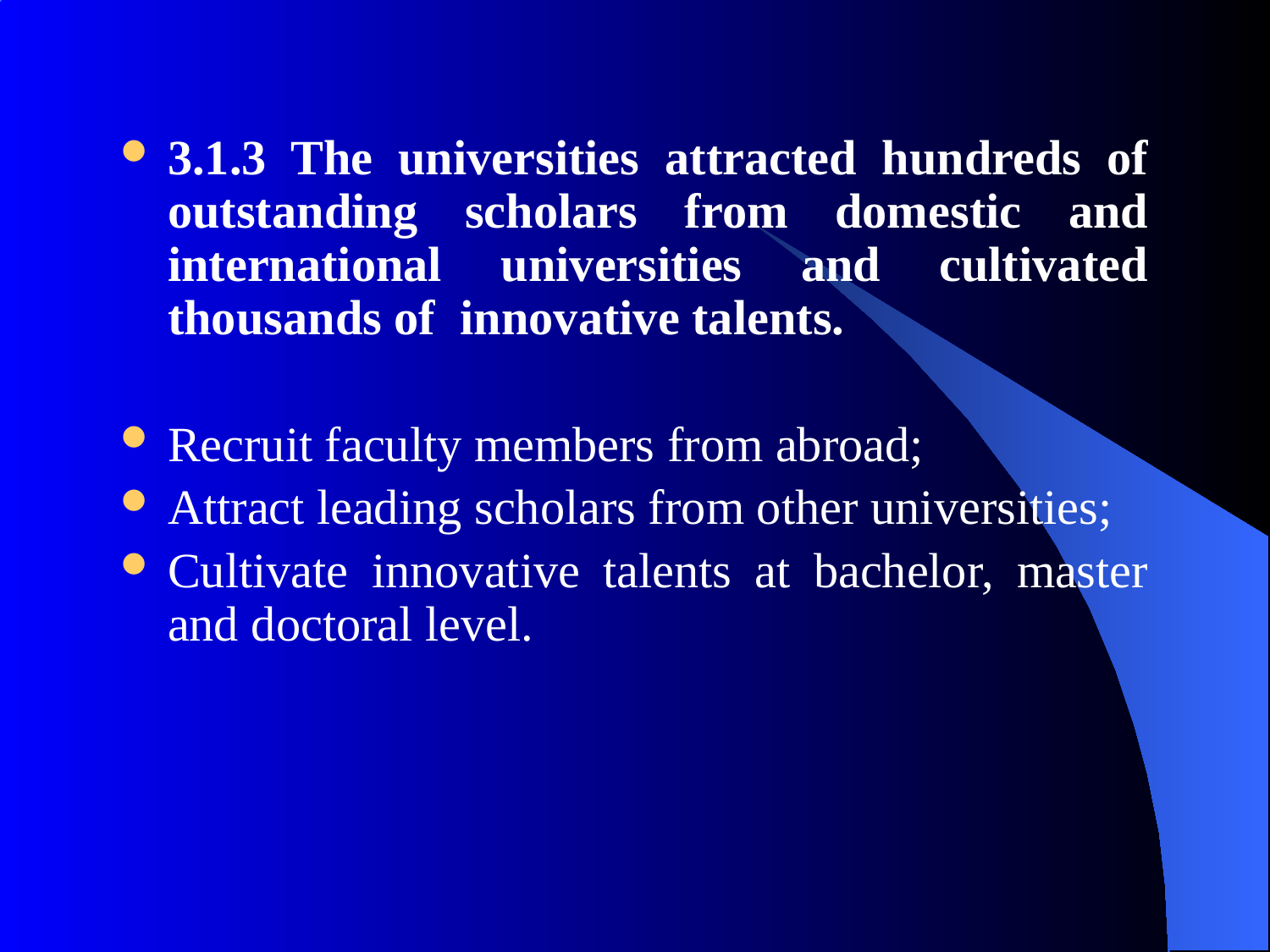

3.1.3 The universities attracted hundreds of outstanding scholars from domestic and international universities and cultivated thousands of  innovative talents.

Recruit faculty members from abroad;
Attract leading scholars from other universities;
Cultivate innovative talents at bachelor, master and doctoral level.